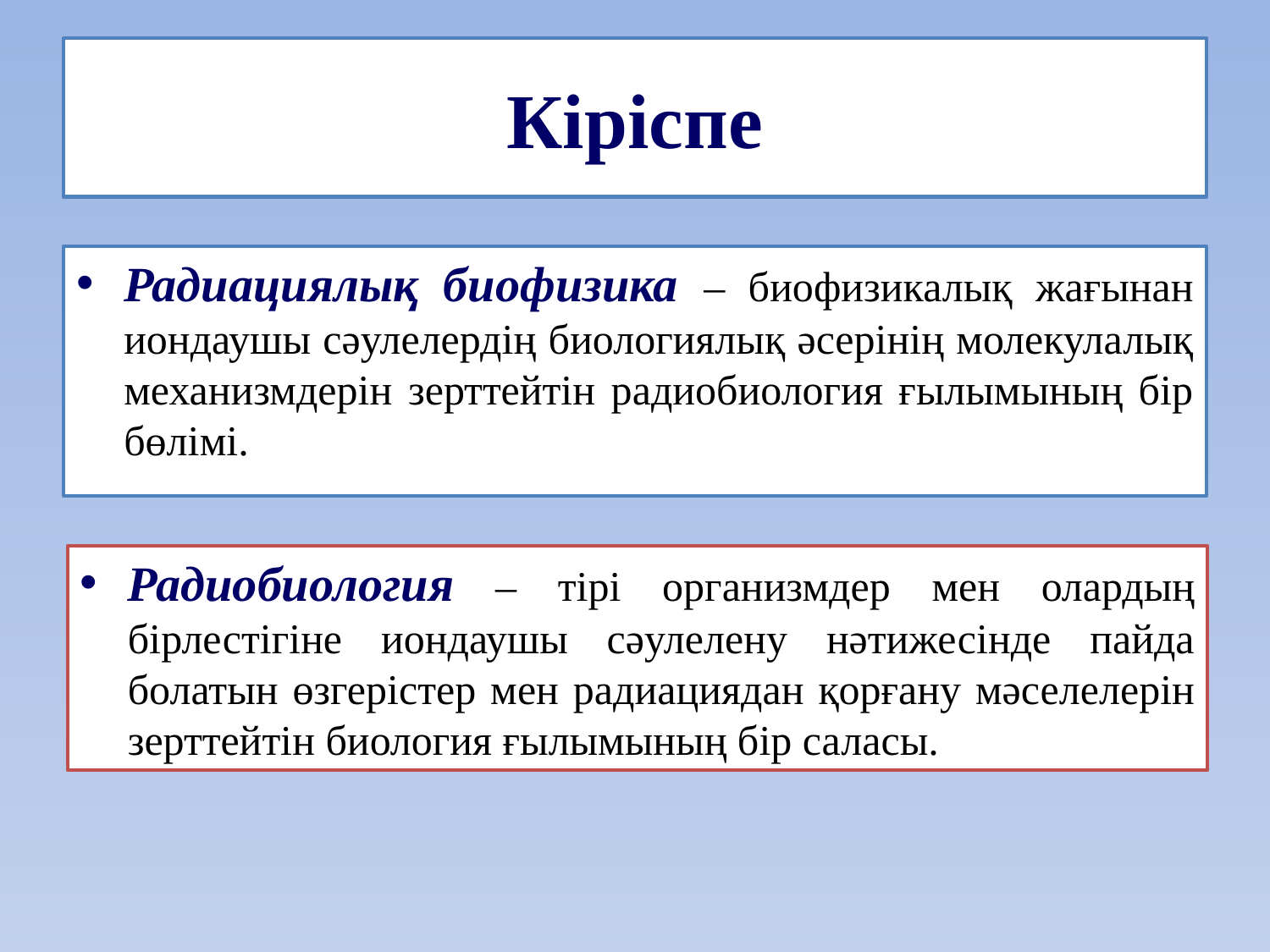

# Кіріспе
Радиациялық биофизика – биофизикалық жағынан иондаушы сәулелердің биологиялық әсерінің молекулалық механизмдерін зерттейтін радиобиология ғылымының бір бөлімі.
Радиобиология – тірі организмдер мен олардың бірлестігіне иондаушы сәулелену нәтижесінде пайда болатын өзгерістер мен радиациядан қорғану мәселелерін зерттейтін биология ғылымының бір саласы.